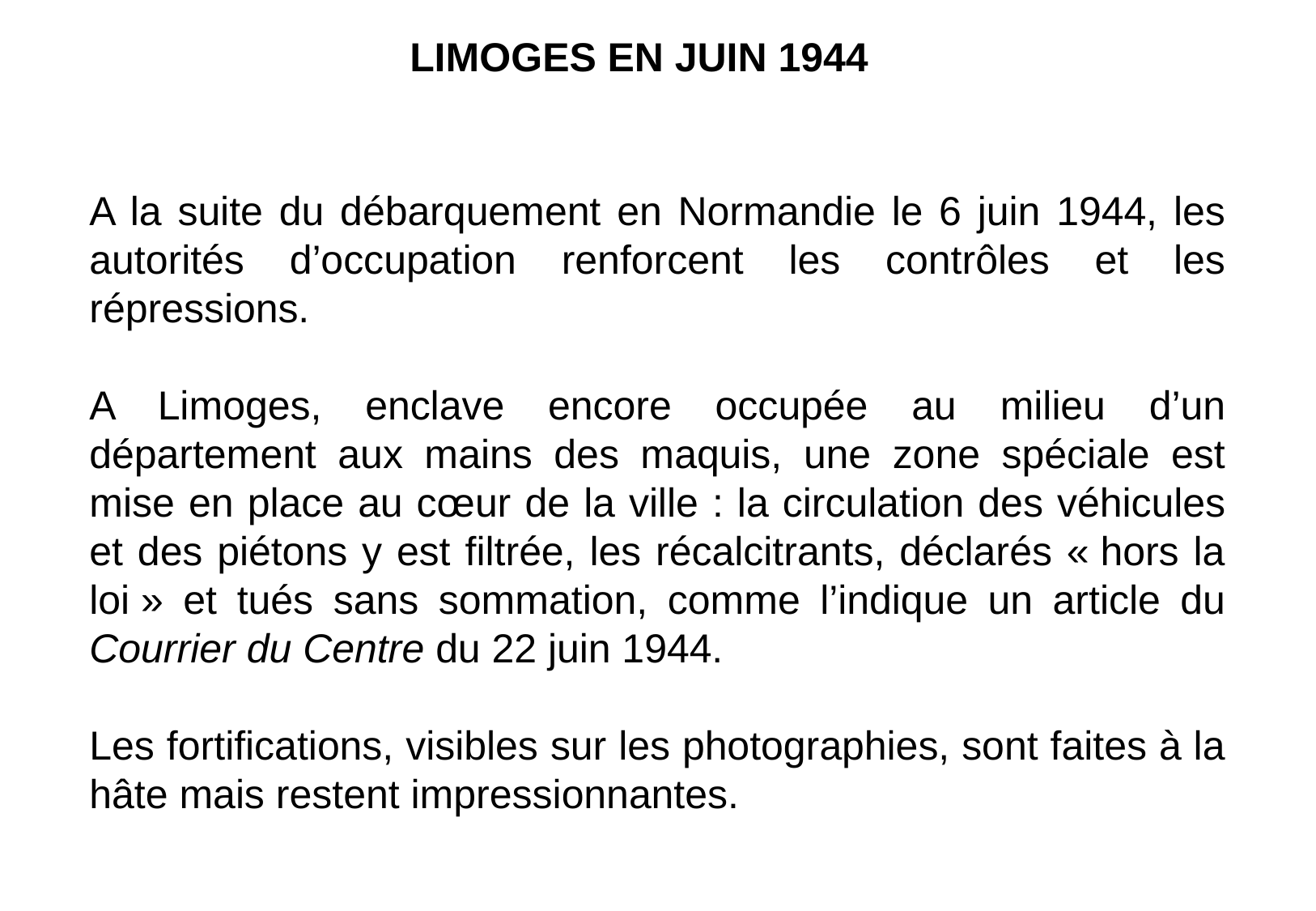

# LIMOGES EN JUIN 1944
A la suite du débarquement en Normandie le 6 juin 1944, les autorités d’occupation renforcent les contrôles et les répressions.

A Limoges, enclave encore occupée au milieu d’un département aux mains des maquis, une zone spéciale est mise en place au cœur de la ville : la circulation des véhicules et des piétons y est filtrée, les récalcitrants, déclarés « hors la loi » et tués sans sommation, comme l’indique un article du Courrier du Centre du 22 juin 1944.

Les fortifications, visibles sur les photographies, sont faites à la hâte mais restent impressionnantes.